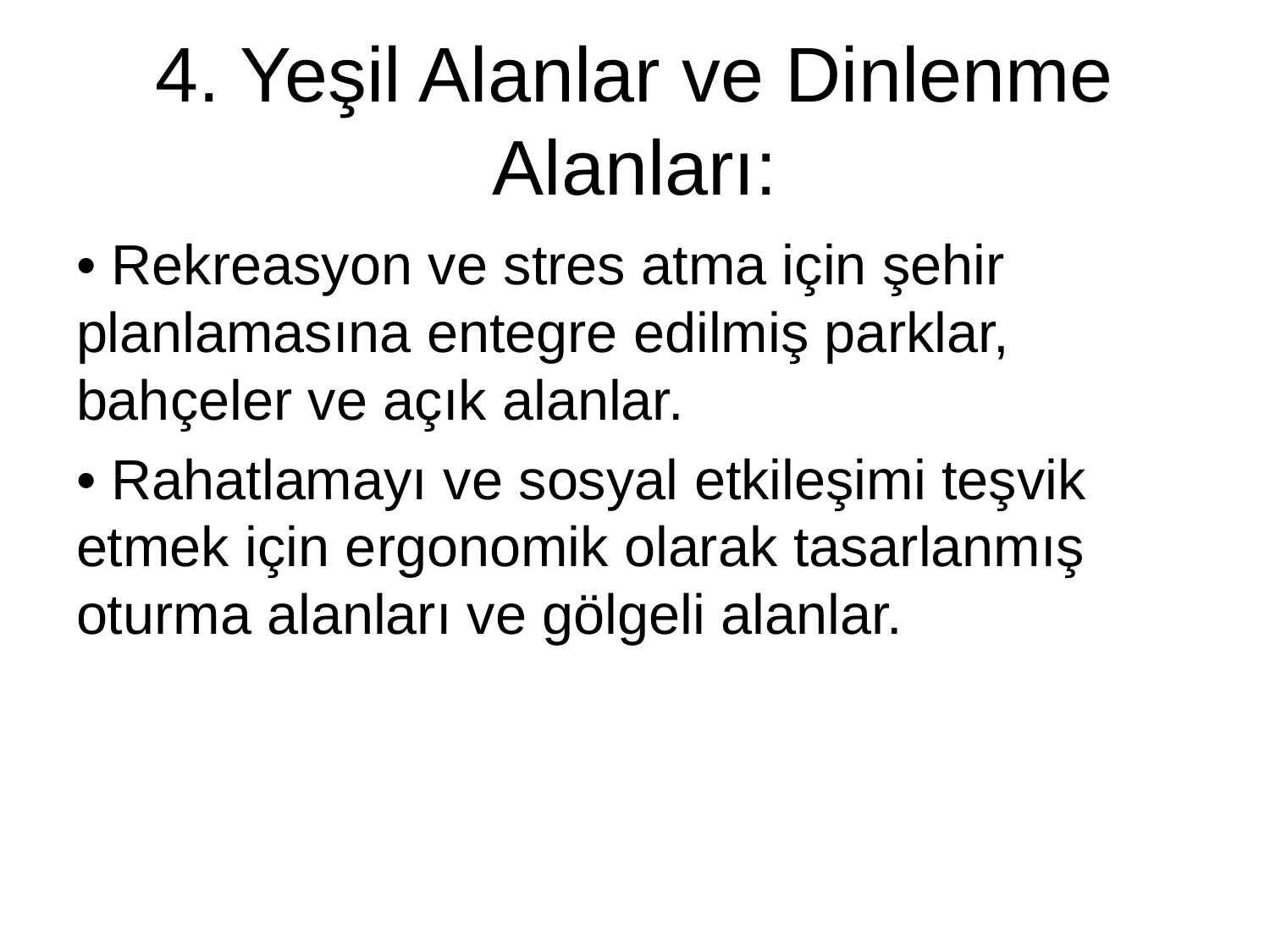

# 4. Yeşil Alanlar ve Dinlenme Alanları:
• Rekreasyon ve stres atma için şehir planlamasına entegre edilmiş parklar, bahçeler ve açık alanlar.
• Rahatlamayı ve sosyal etkileşimi teşvik etmek için ergonomik olarak tasarlanmış oturma alanları ve gölgeli alanlar.